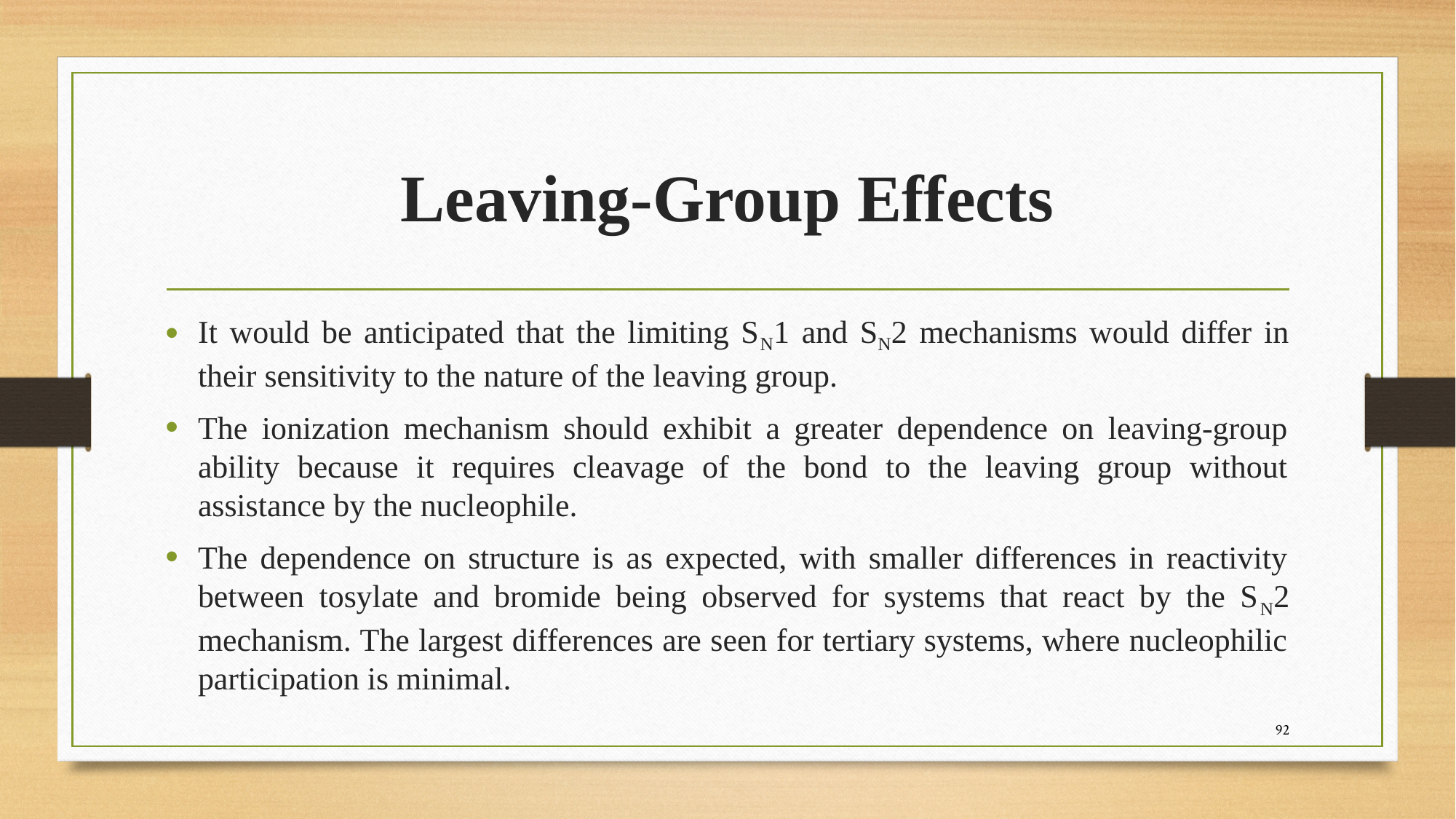

# Leaving-Group Effects
It would be anticipated that the limiting SN1 and SN2 mechanisms would differ in their sensitivity to the nature of the leaving group.
The ionization mechanism should exhibit a greater dependence on leaving-group ability because it requires cleavage of the bond to the leaving group without assistance by the nucleophile.
The dependence on structure is as expected, with smaller differences in reactivity between tosylate and bromide being observed for systems that react by the SN2 mechanism. The largest differences are seen for tertiary systems, where nucleophilic participation is minimal.
92